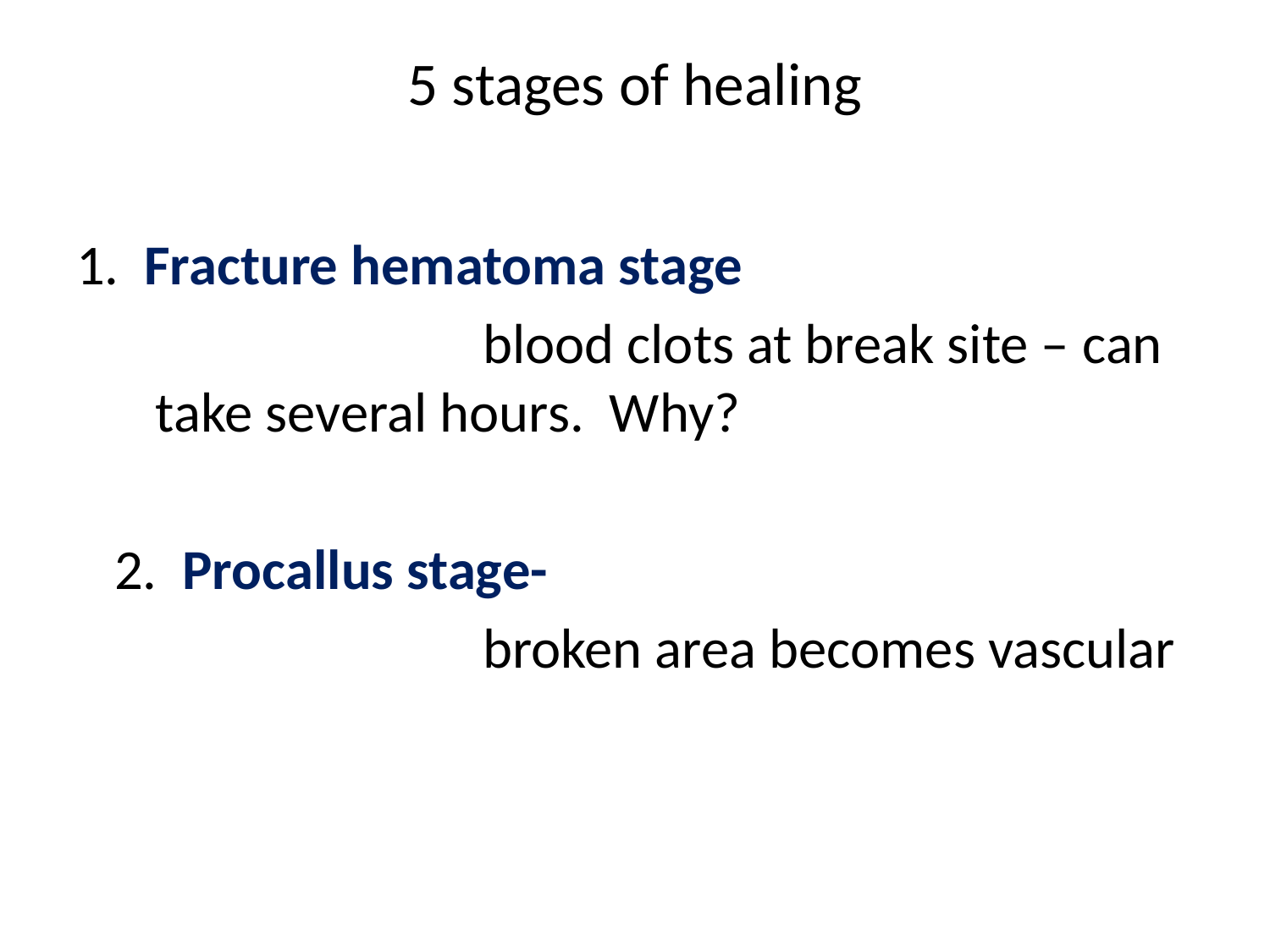

# 5 stages of healing
1.  Fracture hematoma stage
                                blood clots at break site – can take several hours.  Why?

   2.  Procallus stage-
                                broken area becomes vascular